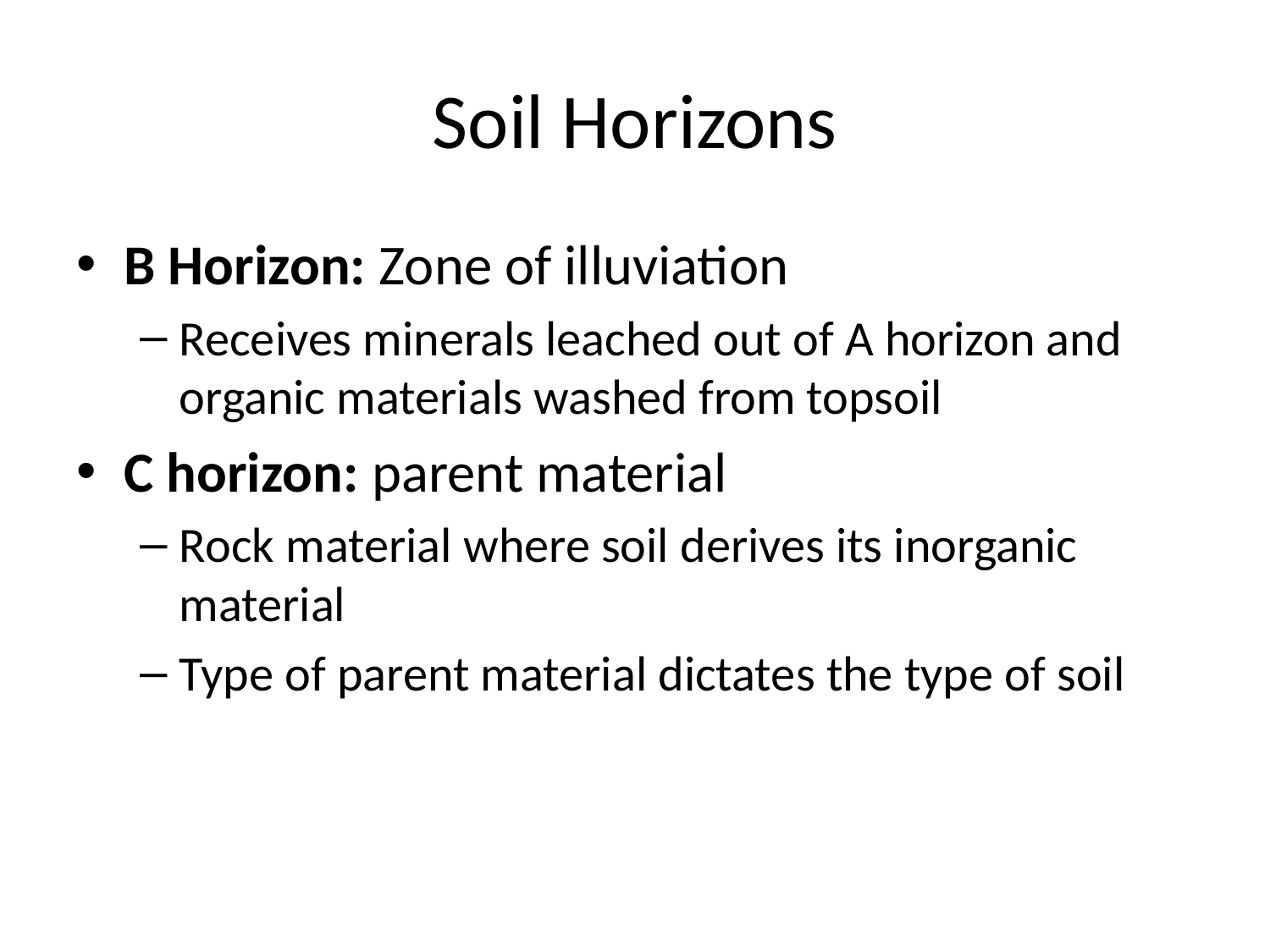

# Soil Horizons
B Horizon: Zone of illuviation
Receives minerals leached out of A horizon and organic materials washed from topsoil
C horizon: parent material
Rock material where soil derives its inorganic material
Type of parent material dictates the type of soil